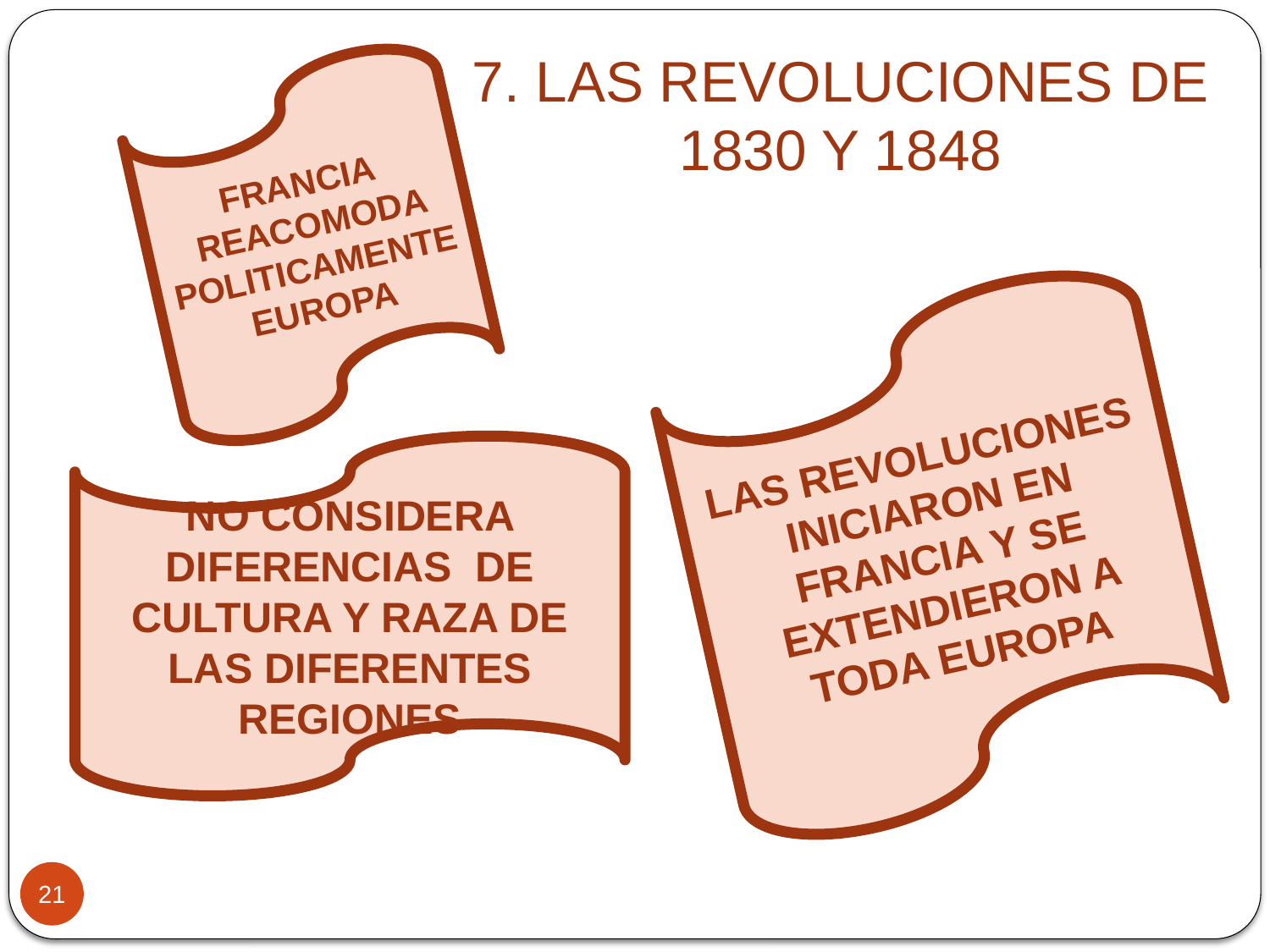

# 7. LAS REVOLUCIONES DE 1830 Y 1848
FRANCIA
 REACOMODA POLITICAMENTE EUROPA
LAS REVOLUCIONES
INICIARON EN FRANCIA Y SE EXTENDIERON A TODA EUROPA
NO CONSIDERA DIFERENCIAS  DE CULTURA Y RAZA DE LAS DIFERENTES REGIONES
21